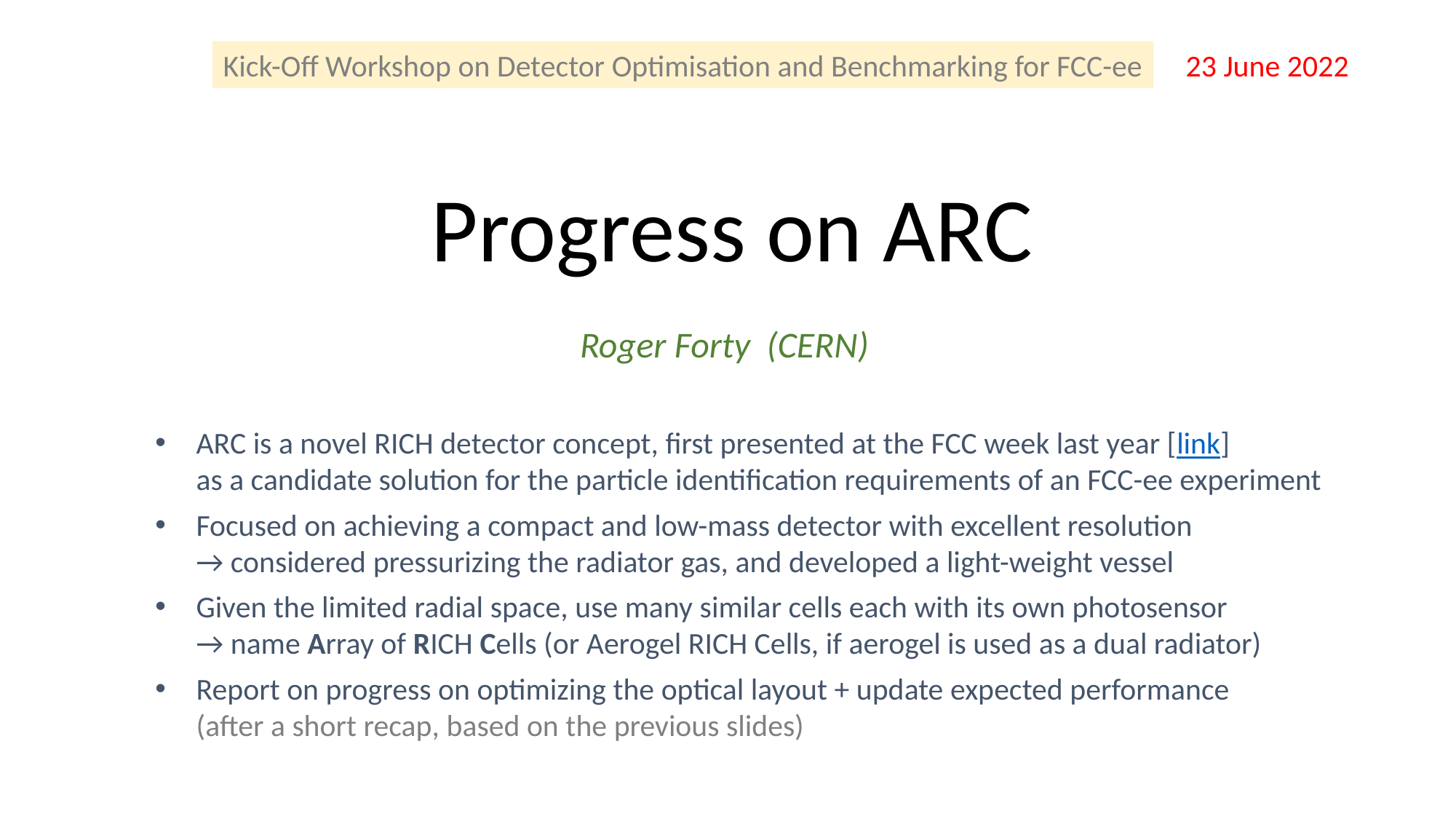

Kick-Off Workshop on Detector Optimisation and Benchmarking for FCC-ee
23 June 2022
# Progress on ARC
Roger Forty  (CERN)
ARC is a novel RICH detector concept, first presented at the FCC week last year [link]
as a candidate solution for the particle identification requirements of an FCC-ee experiment
Focused on achieving a compact and low-mass detector with excellent resolution
→ considered pressurizing the radiator gas, and developed a light-weight vessel
Given the limited radial space, use many similar cells each with its own photosensor
→ name Array of RICH Cells (or Aerogel RICH Cells, if aerogel is used as a dual radiator)
Report on progress on optimizing the optical layout + update expected performance
(after a short recap, based on the previous slides)